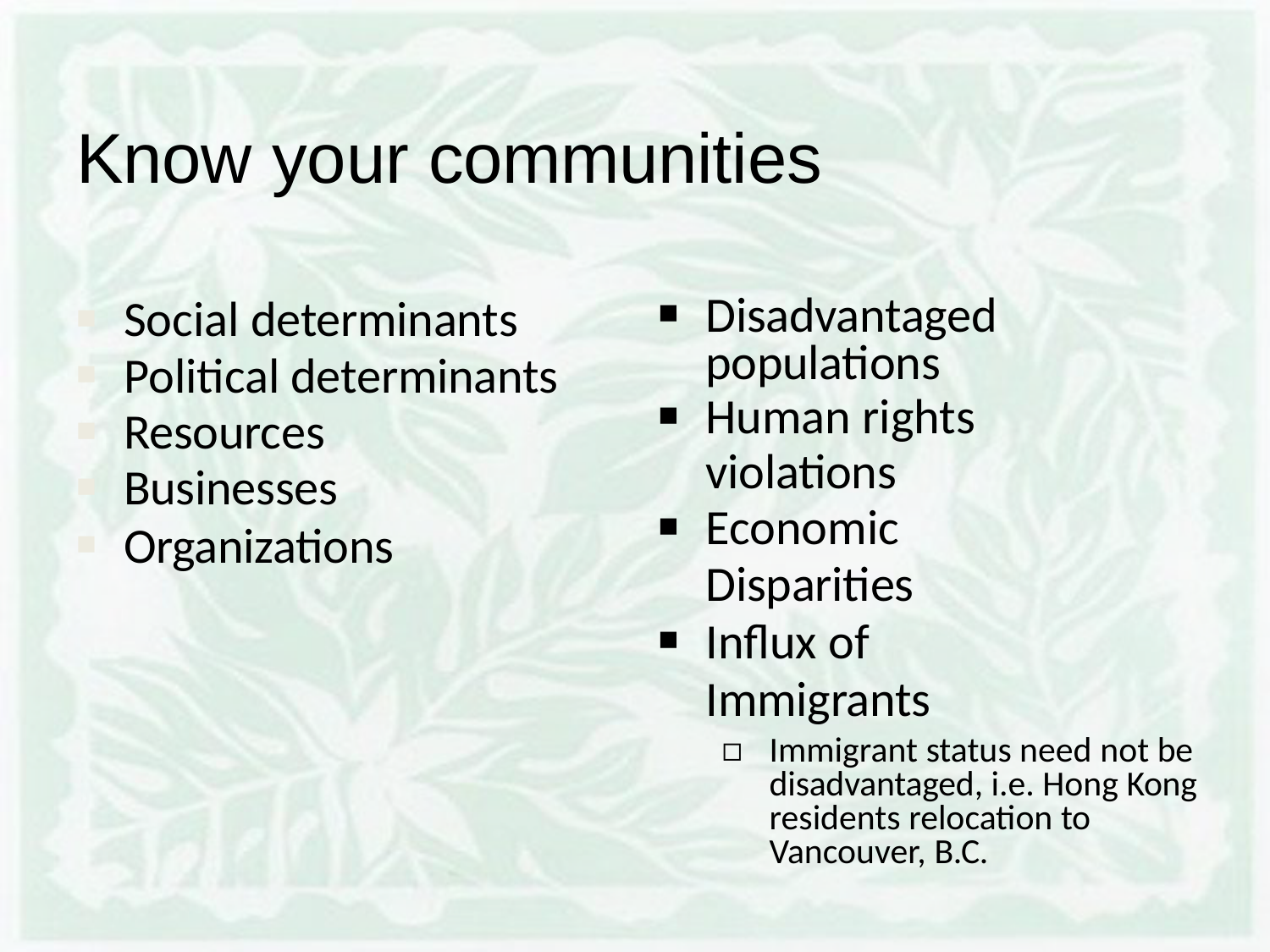

# Know your communities
Disadvantaged populations
Human rights violations
Economic Disparities
Influx of Immigrants
◻	Immigrant status need not be disadvantaged, i.e. Hong Kong residents relocation to Vancouver, B.C.
Social determinants
Political determinants
Resources
Businesses
Organizations